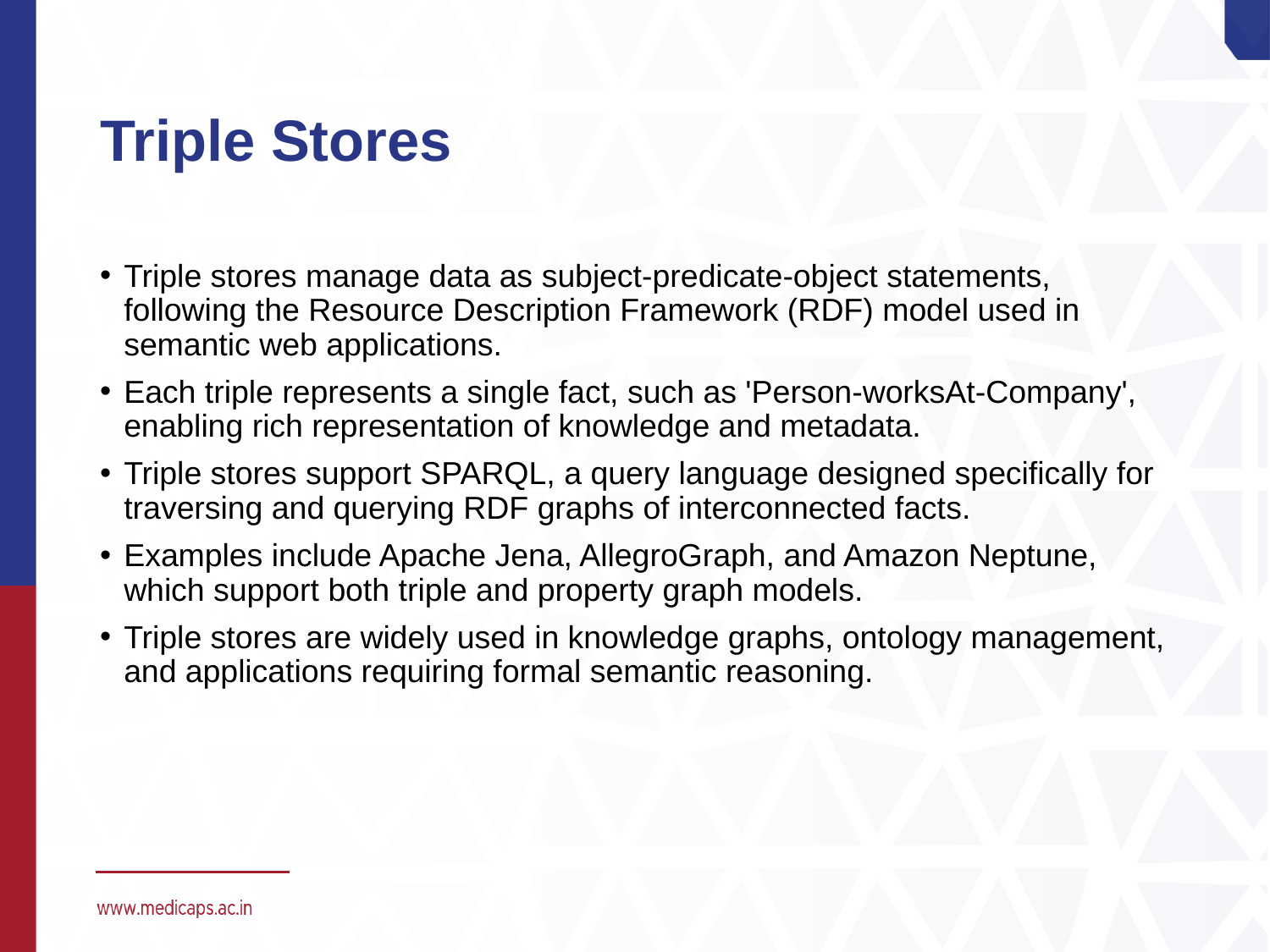

# Triple Stores
Triple stores manage data as subject-predicate-object statements, following the Resource Description Framework (RDF) model used in semantic web applications.
Each triple represents a single fact, such as 'Person-worksAt-Company', enabling rich representation of knowledge and metadata.
Triple stores support SPARQL, a query language designed specifically for traversing and querying RDF graphs of interconnected facts.
Examples include Apache Jena, AllegroGraph, and Amazon Neptune, which support both triple and property graph models.
Triple stores are widely used in knowledge graphs, ontology management, and applications requiring formal semantic reasoning.